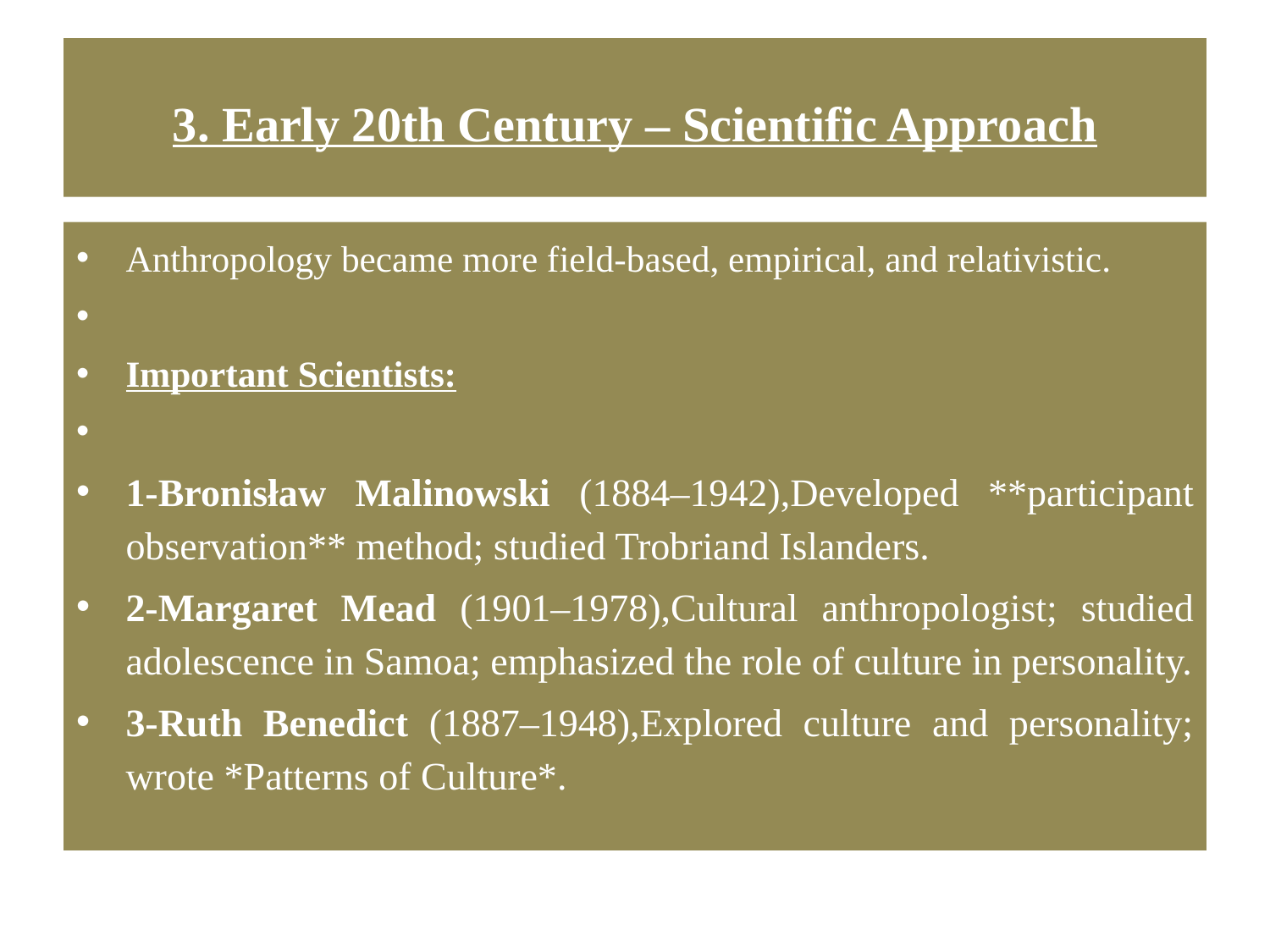

# 3. Early 20th Century – Scientific Approach
Anthropology became more field-based, empirical, and relativistic.

Important Scientists:

1-Bronisław Malinowski (1884–1942),Developed **participant observation** method; studied Trobriand Islanders.
2-Margaret Mead (1901–1978),Cultural anthropologist; studied adolescence in Samoa; emphasized the role of culture in personality.
3-Ruth Benedict (1887–1948),Explored culture and personality; wrote *Patterns of Culture*.